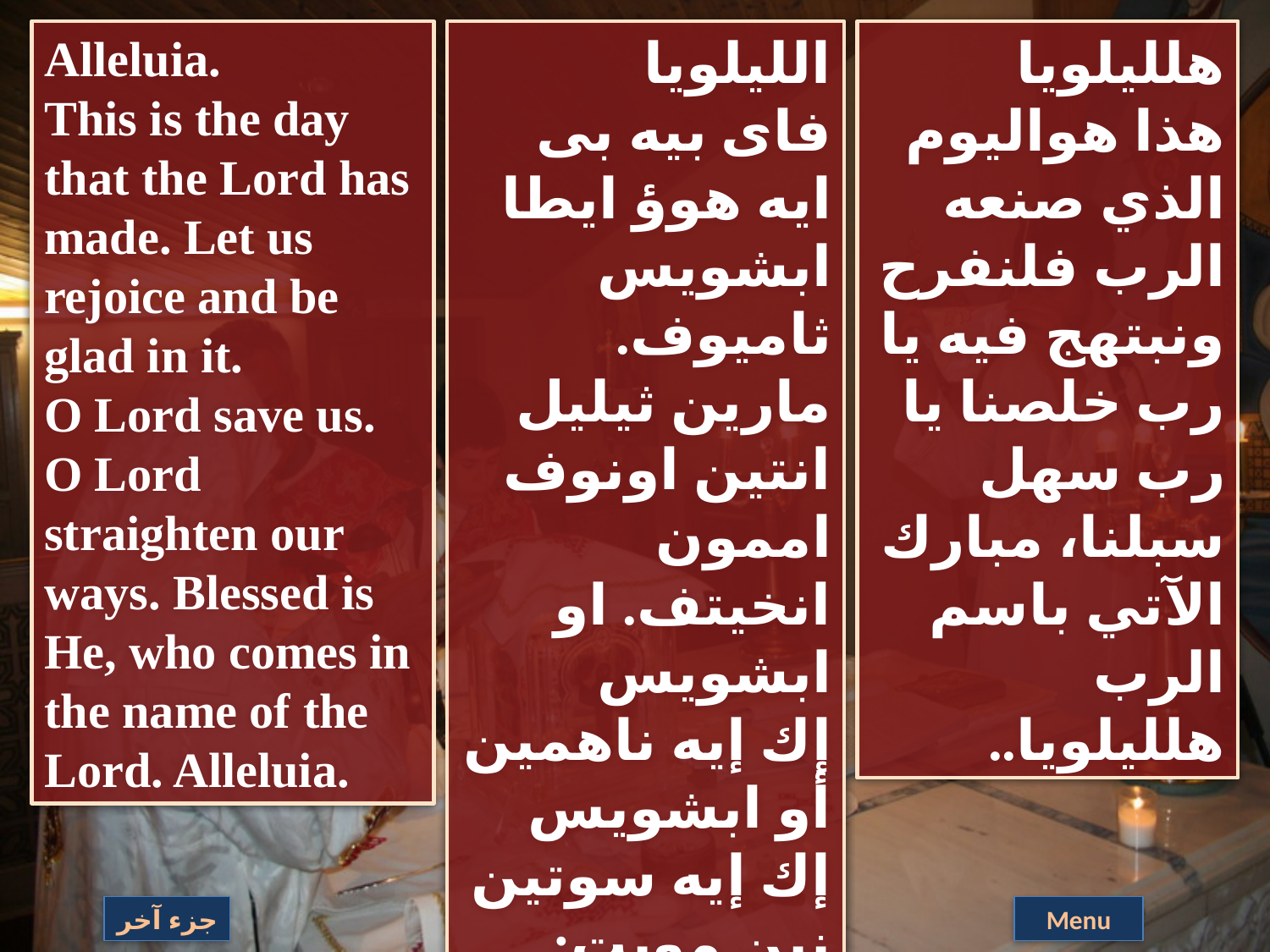

Alleluia.
This is the day that the Lord has made. Let us rejoice and be glad in it.
O Lord save us. O Lord straighten our ways. Blessed is He, who comes in the name of the Lord. Alleluia.
الليلويا
فاى بيه بى ايه هوؤ ايطا ابشويس ثاميوف. مارين ثيليل انتين اونوف اممون انخيتف. او ابشويس
إك إيه ناهمين أو ابشويس إك إيه سوتين نين مويت: افئزماروؤت انجيه في اثنيو خين افران ام ابشويس الليلويا
هلليلويا
هذا هواليوم الذي صنعه الرب فلنفرح ونبتهج فيه يا رب خلصنا يا رب سهل سبلنا، مبارك الآتي باسم الرب هلليلويا..
جزء آخر
Menu